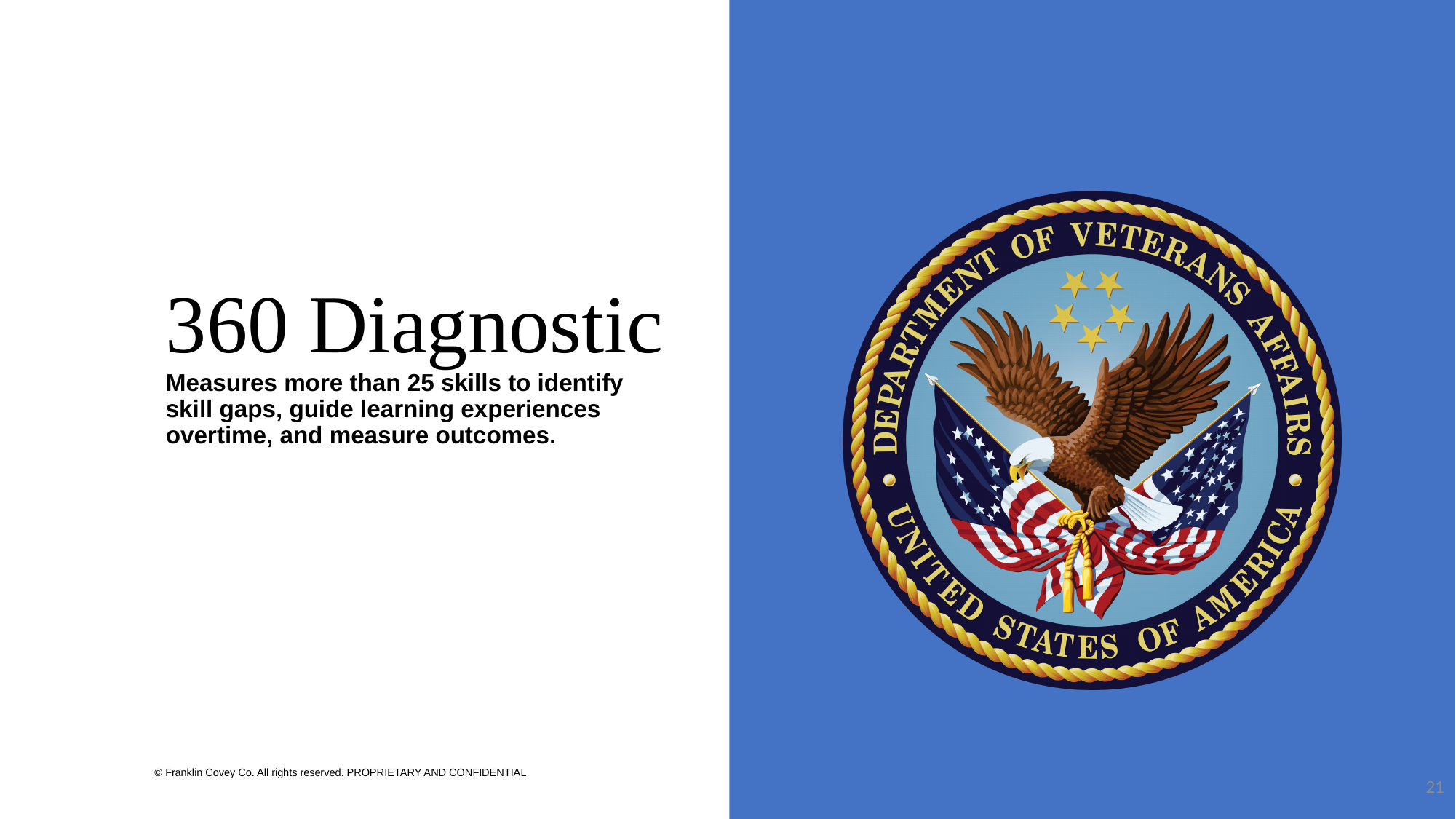

# 360 Diagnostic Measures more than 25 skills to identify skill gaps, guide learning experiences overtime, and measure outcomes.

21